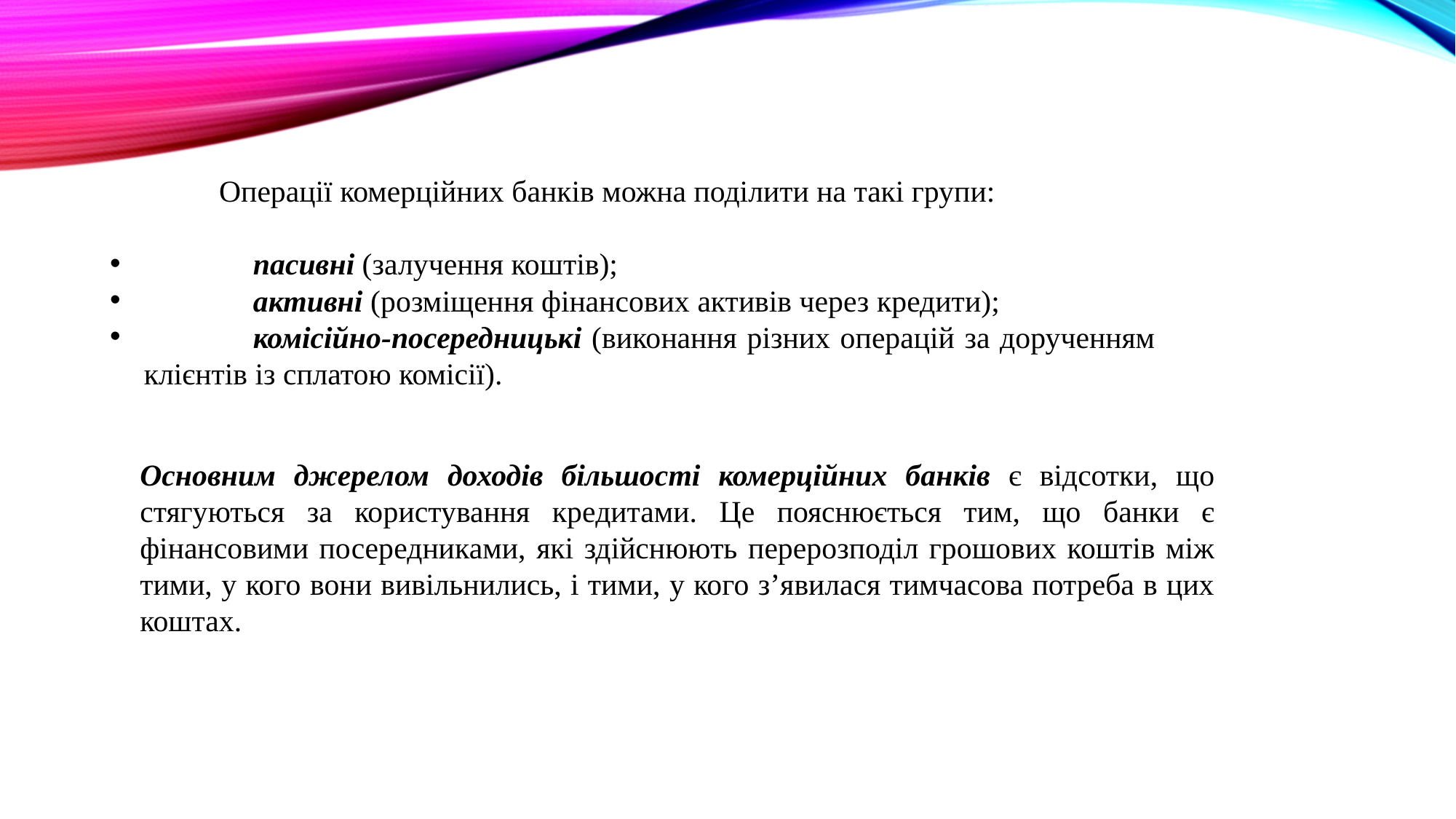

Операції комерційних банків можна поділити на такі групи:

	пасивні (залучення коштів);
	активні (розміщення фінансових активів через кредити);
	комісійно-посередницькі (виконання різних операцій за дорученням клієнтів із сплатою комісії).
Основним джерелом доходів більшості комерційних банків є відсотки, що стягуються за користування кредитами. Це пояснюється тим, що банки є фінансовими посередниками, які здійснюють перерозподіл грошових коштів між тими, у кого вони вивільнились, і тими, у кого з’явилася тимчасова потреба в цих коштах.